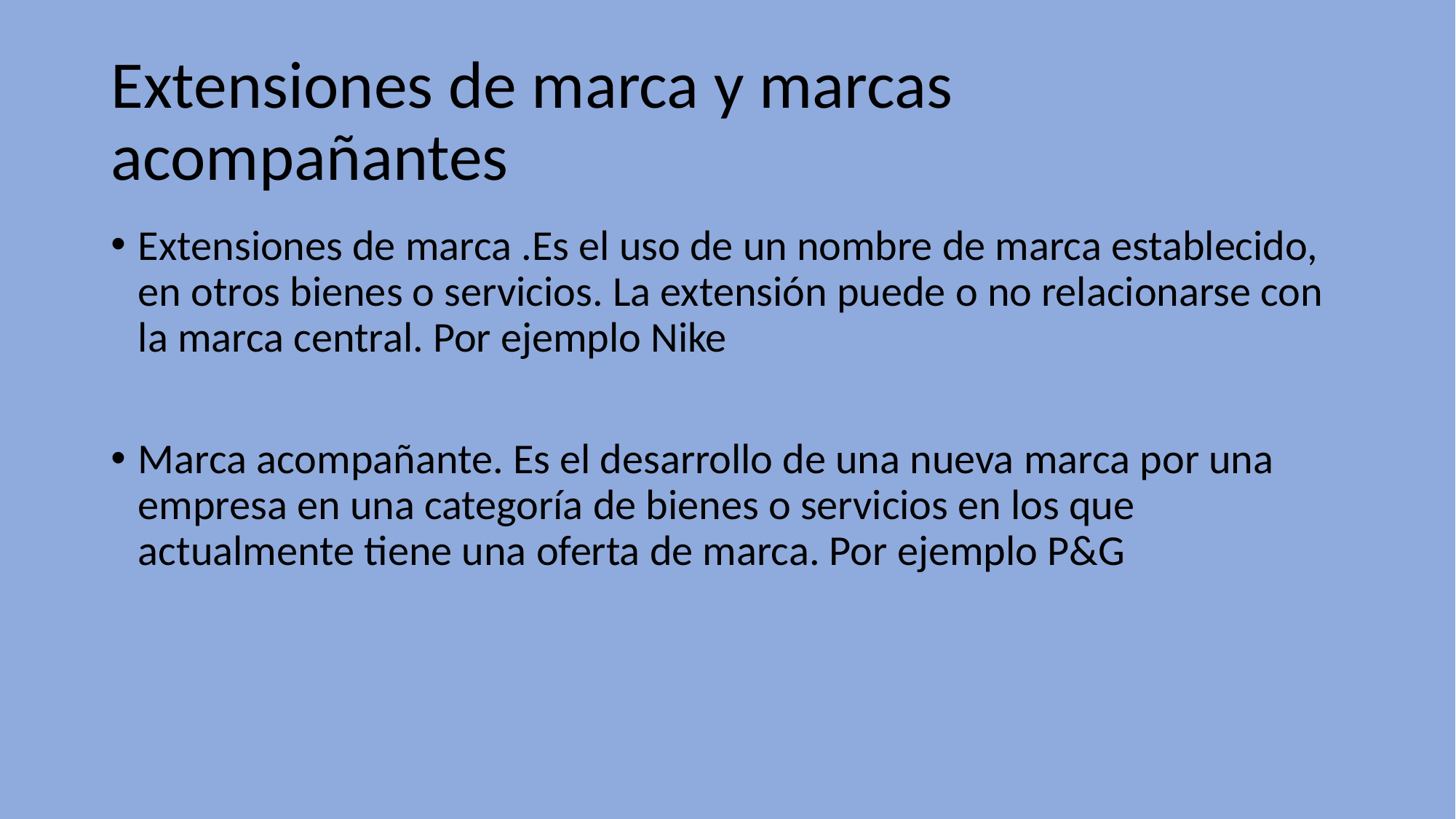

# Extensiones de marca y marcas acompañantes
Extensiones de marca .Es el uso de un nombre de marca establecido, en otros bienes o servicios. La extensión puede o no relacionarse con la marca central. Por ejemplo Nike

Marca acompañante. Es el desarrollo de una nueva marca por una empresa en una categoría de bienes o servicios en los que actualmente tiene una oferta de marca. Por ejemplo P&G